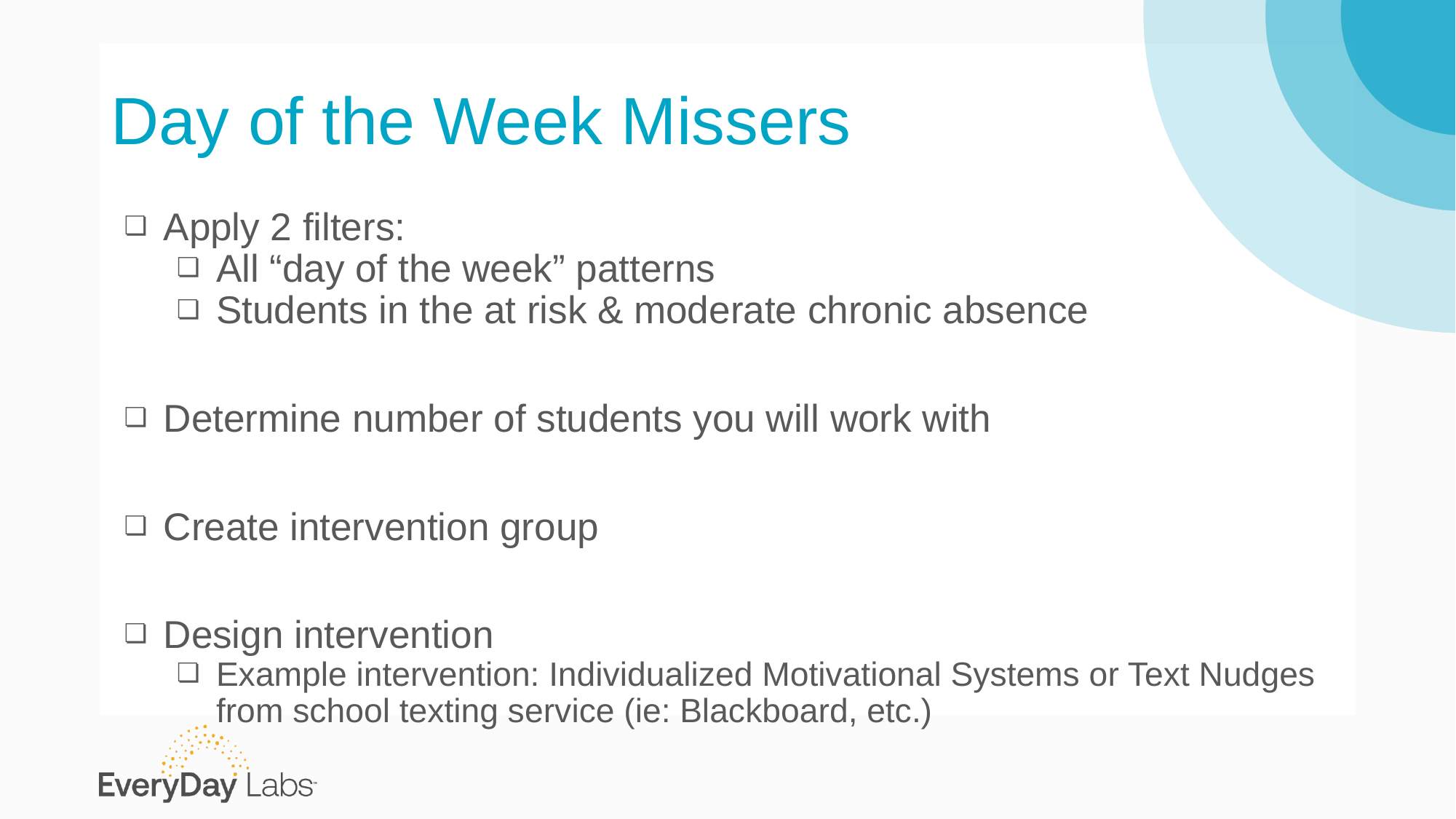

# Day of the Week Missers
Apply 2 filters:
All “day of the week” patterns
Students in the at risk & moderate chronic absence

Determine number of students you will work with

Create intervention group

Design intervention
Example intervention: Individualized Motivational Systems or Text Nudges from school texting service (ie: Blackboard, etc.)